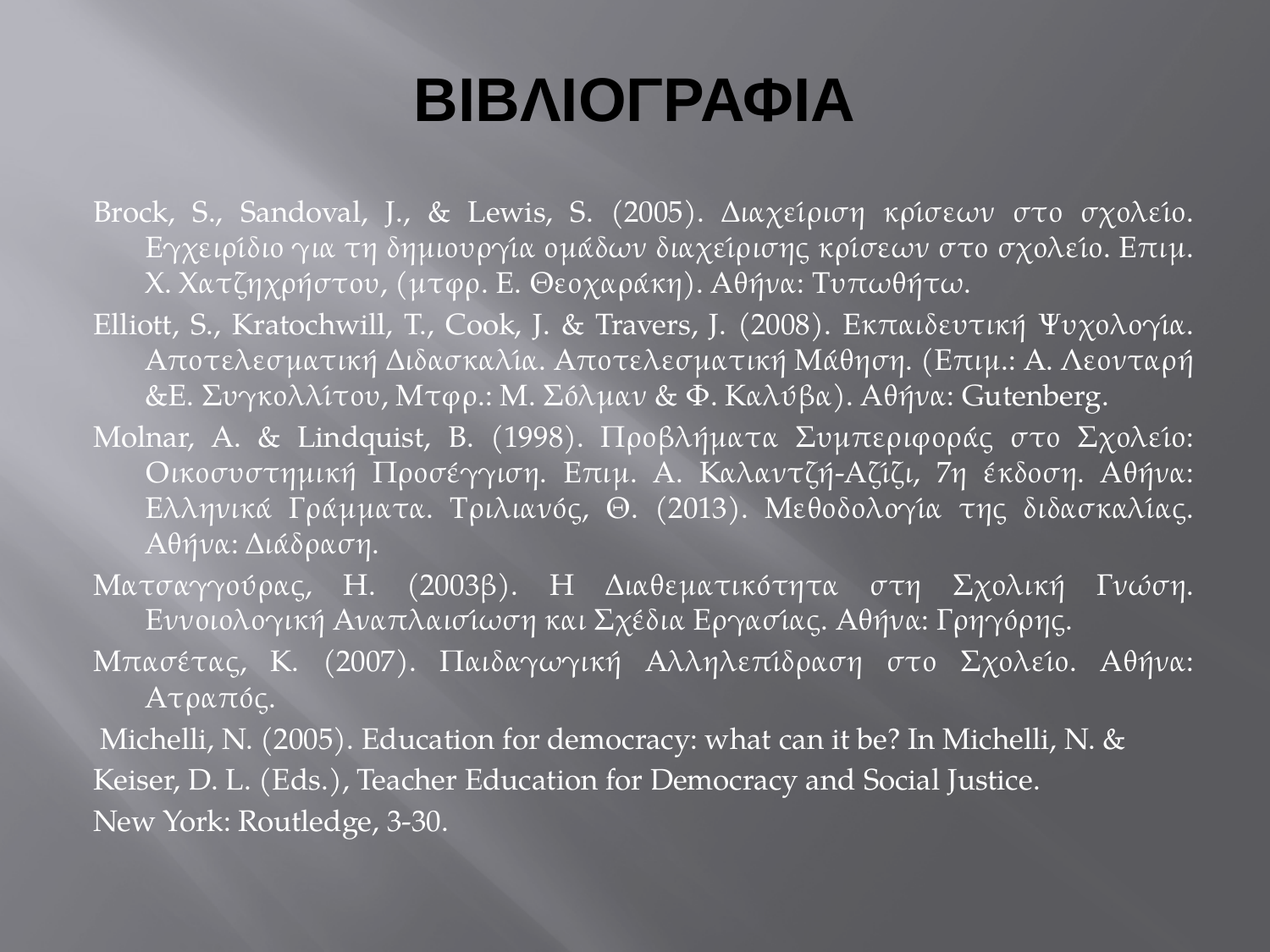

# ΒΙΒΛΙΟΓΡΑΦΙΑ
Brock, S., Sandoval, J., & Lewis, S. (2005). Διαχείριση κρίσεων στο σχολείο. Εγχειρίδιο για τη δημιουργία ομάδων διαχείρισης κρίσεων στο σχολείο. Επιμ. Χ. Χατζηχρήστου, (μτφρ. Ε. Θεοχαράκη). Αθήνα: Τυπωθήτω.
Elliott, S., Kratochwill, T., Cook, J. & Travers, J. (2008). Εκπαιδευτική Ψυχολογία. Αποτελεσματική Διδασκαλία. Αποτελεσματική Μάθηση. (Επιμ.: Α. Λεονταρή &Ε. Συγκολλίτου, Μτφρ.: Μ. Σόλμαν & Φ. Καλύβα). Αθήνα: Gutenberg.
Molnar, A. & Lindquist, Β. (1998). Προβλήματα Συμπεριφοράς στο Σχολείο: Οικοσυστημική Προσέγγιση. Επιμ. Α. Καλαντζή-Αζίζι, 7η έκδοση. Αθήνα: Ελληνικά Γράμματα. Τριλιανός, Θ. (2013). Μεθοδολογία της διδασκαλίας. Αθήνα: Διάδραση.
Ματσαγγούρας, Η. (2003β). Η Διαθεματικότητα στη Σχολική Γνώση. Εννοιολογική Αναπλαισίωση και Σχέδια Εργασίας. Αθήνα: Γρηγόρης.
Μπασέτας, Κ. (2007). Παιδαγωγική Αλληλεπίδραση στο Σχολείο. Αθήνα: Ατραπός.
 Michelli, N. (2005). Education for democracy: what can it be? In Michelli, N. &
Keiser, D. L. (Eds.), Teacher Education for Democracy and Social Justice.
New York: Routledge, 3-30.